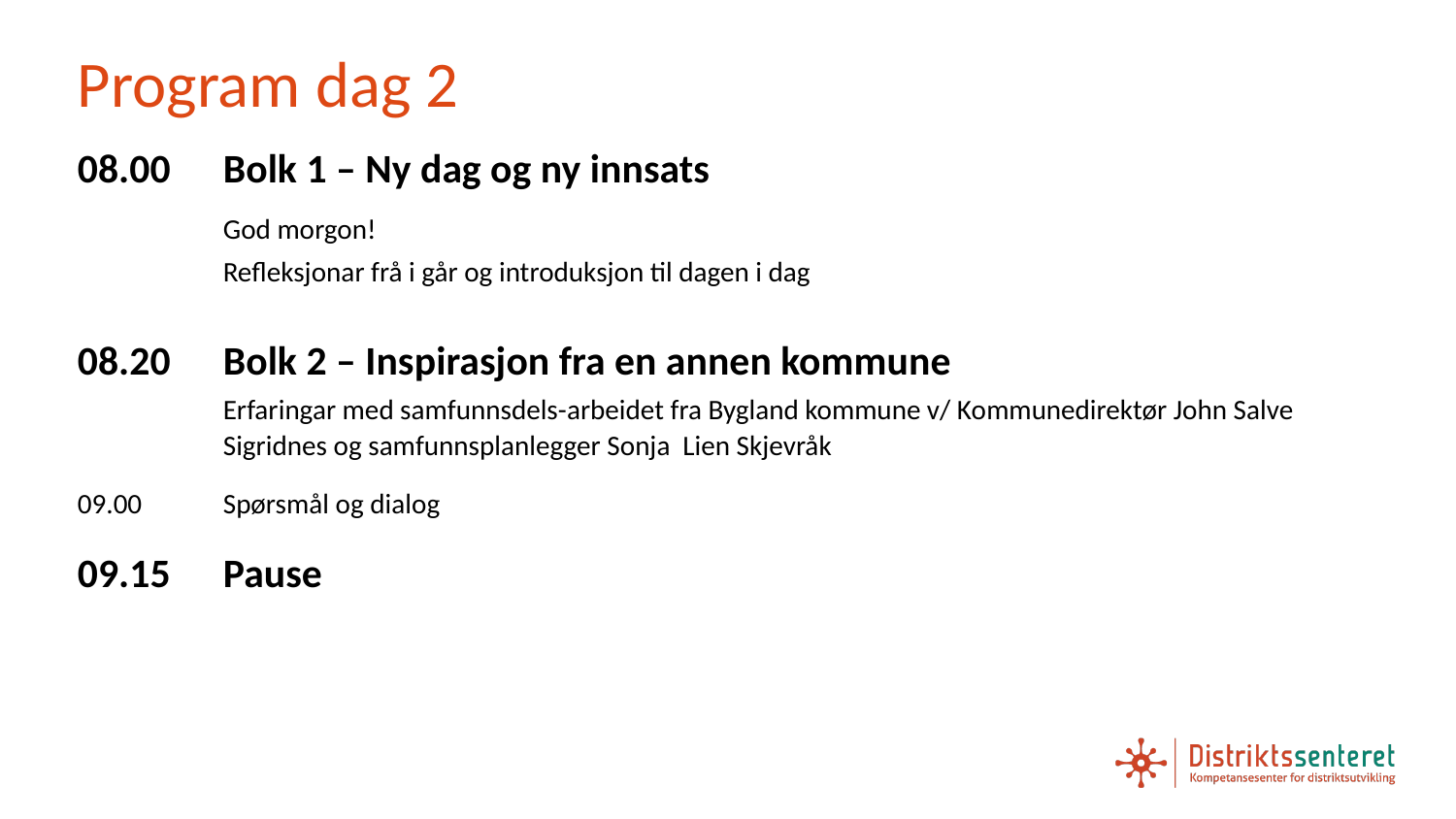

# Program dag 2
08.00	Bolk 1 – Ny dag og ny innsats
	God morgon!
	Refleksjonar frå i går og introduksjon til dagen i dag

08.20	Bolk 2 – Inspirasjon fra en annen kommune
	Erfaringar med samfunnsdels-arbeidet fra Bygland kommune v/ Kommunedirektør John Salve 	Sigridnes og samfunnsplanlegger Sonja  Lien Skjevråk
09.00	Spørsmål og dialog
09.15	Pause